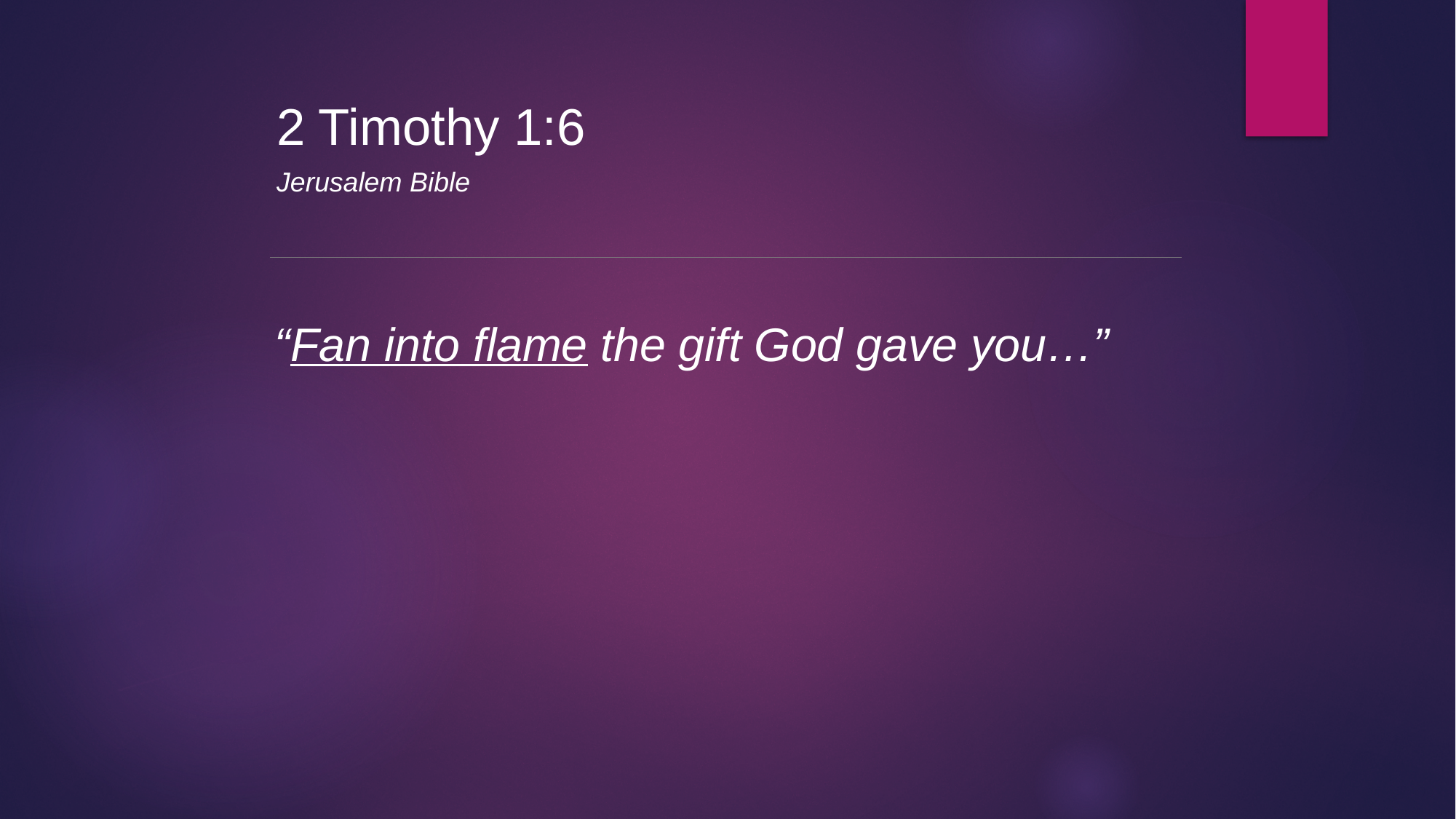

2 Timothy 1:6
Jerusalem Bible

“Fan into flame the gift God gave you…”